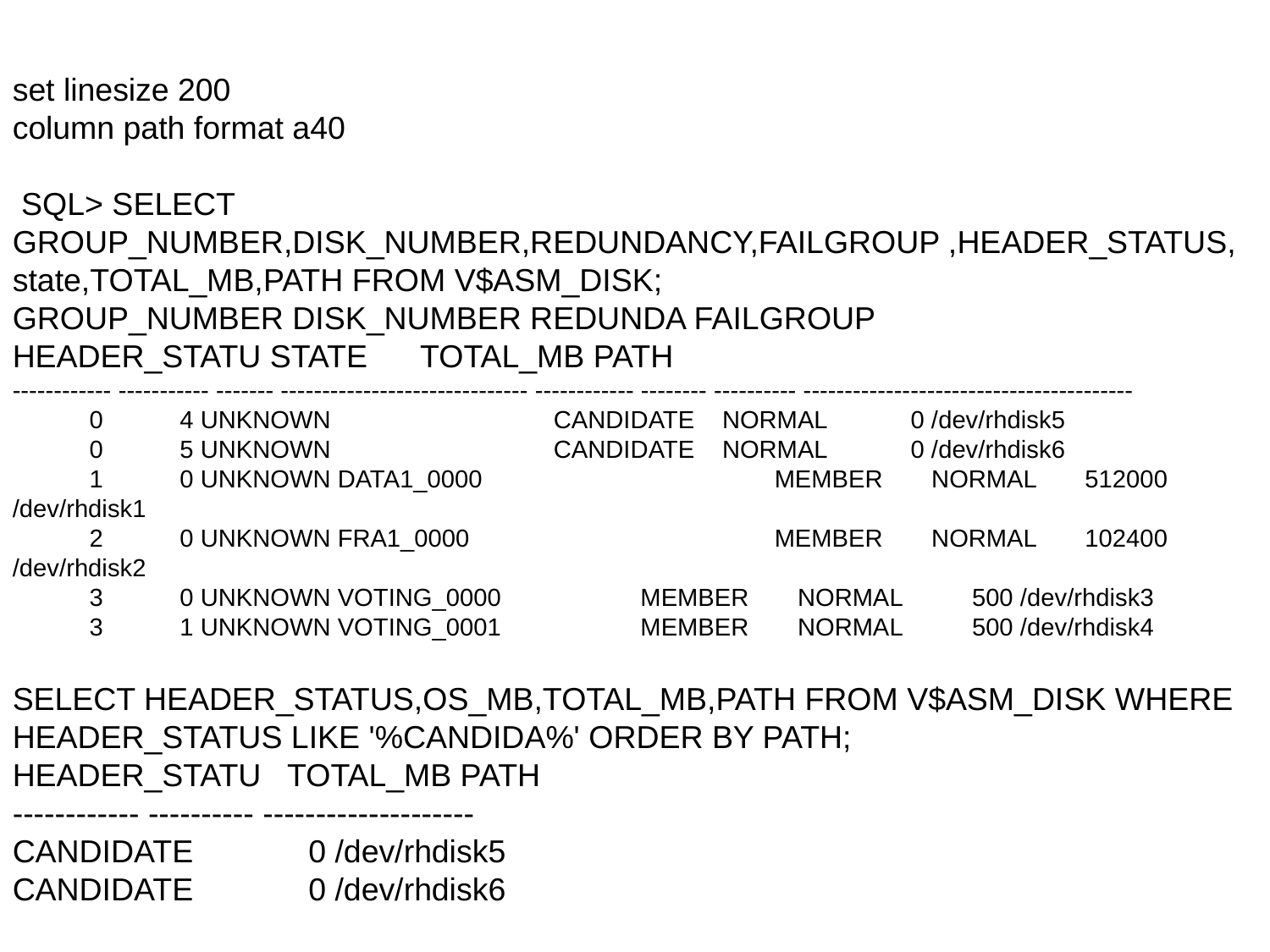

set linesize 200
column path format a40

 SQL> SELECT GROUP_NUMBER,DISK_NUMBER,REDUNDANCY,FAILGROUP ,HEADER_STATUS,state,TOTAL_MB,PATH FROM V$ASM_DISK;
GROUP_NUMBER DISK_NUMBER REDUNDA FAILGROUP                      HEADER_STATU STATE      TOTAL_MB PATH
------------ ----------- ------- ------------------------------ ------------ -------- ---------- ----------------------------------------
           0           4 UNKNOWN                                CANDIDATE    NORMAL            0 /dev/rhdisk5
           0           5 UNKNOWN                                CANDIDATE    NORMAL            0 /dev/rhdisk6
           1           0 UNKNOWN DATA1_0000          		MEMBER       NORMAL       512000 /dev/rhdisk1
           2           0 UNKNOWN FRA1_0000             		MEMBER       NORMAL       102400 /dev/rhdisk2
           3           0 UNKNOWN VOTING_0000                    MEMBER       NORMAL          500 /dev/rhdisk3
           3           1 UNKNOWN VOTING_0001                    MEMBER       NORMAL          500 /dev/rhdisk4

SELECT HEADER_STATUS,OS_MB,TOTAL_MB,PATH FROM V$ASM_DISK WHERE HEADER_STATUS LIKE '%CANDIDA%' ORDER BY PATH;
HEADER_STATU   TOTAL_MB PATH
------------ ---------- --------------------
CANDIDATE             0 /dev/rhdisk5
CANDIDATE             0 /dev/rhdisk6